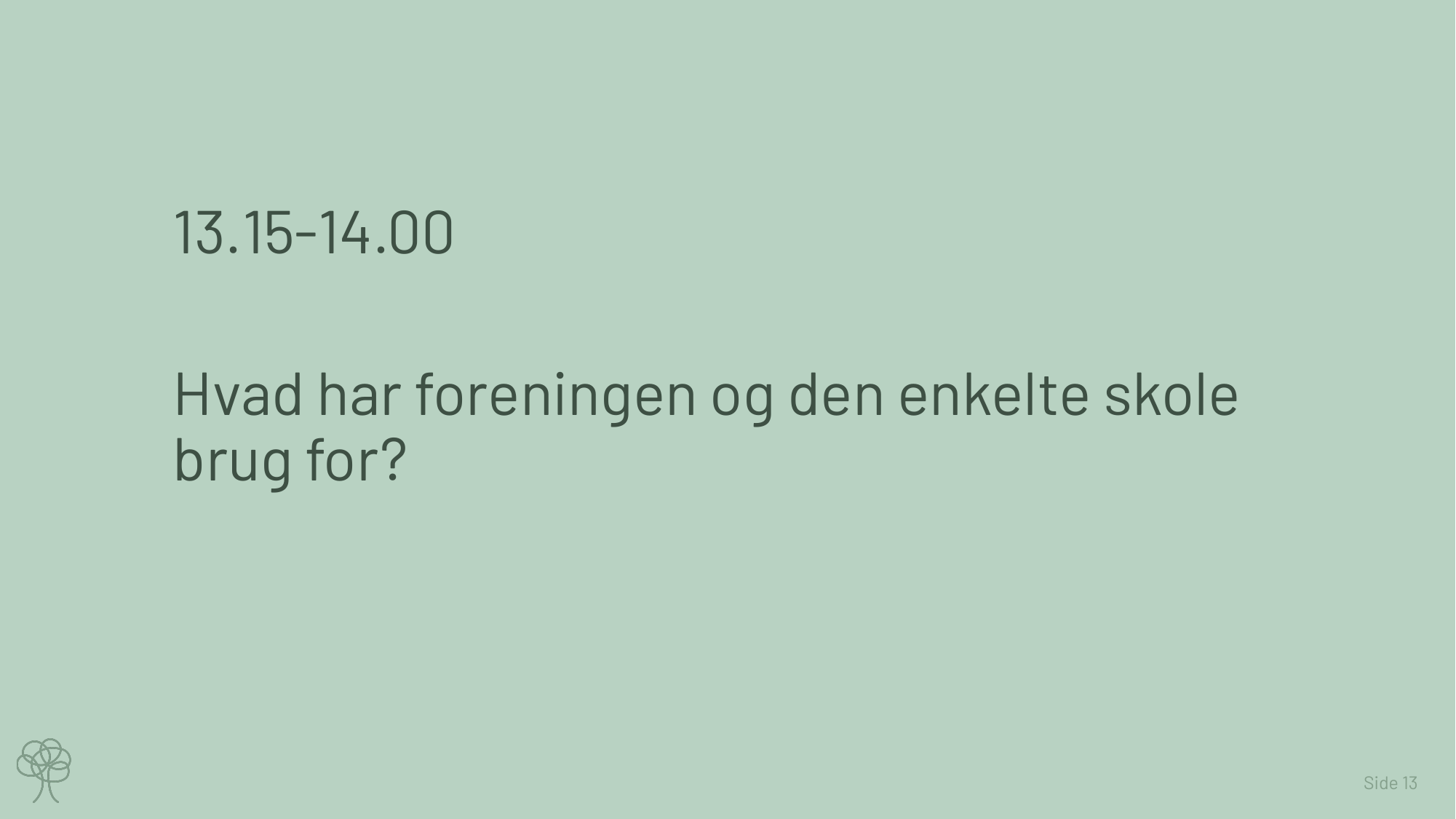

13.15-14.00

Hvad har foreningen og den enkelte skole brug for?

Side 13